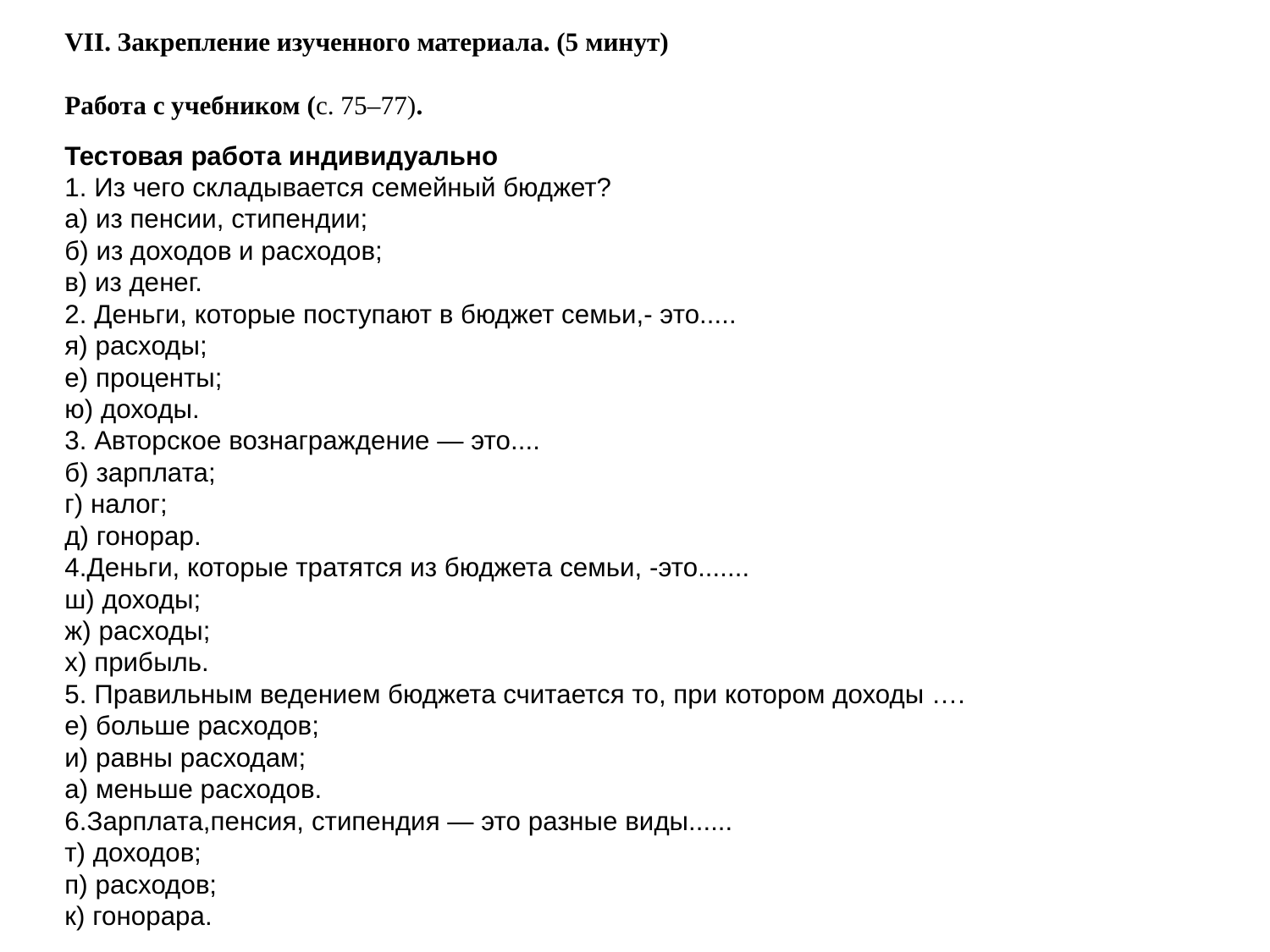

VII. Закрепление изученного материала. (5 минут)

Работа с учебником (с. 75–77).
Тестовая работа индивидуально
1. Из чего складывается семейный бюджет?
а) из пенсии, стипендии;
б) из доходов и расходов;
в) из денег.
2. Деньги, которые поступают в бюджет семьи,- это.....
я) расходы;
е) проценты;
ю) доходы.
3. Авторское вознаграждение — это....
б) зарплата;
г) налог;
д) гонорар.
4.Деньги, которые тратятся из бюджета семьи, -это.......
ш) доходы;
ж) расходы;
х) прибыль.
5. Правильным ведением бюджета считается то, при котором доходы ….
е) больше расходов;
и) равны расходам;
а) меньше расходов.
6.Зарплата,пенсия, стипендия — это разные виды......
т) доходов;
п) расходов;
к) гонорара.